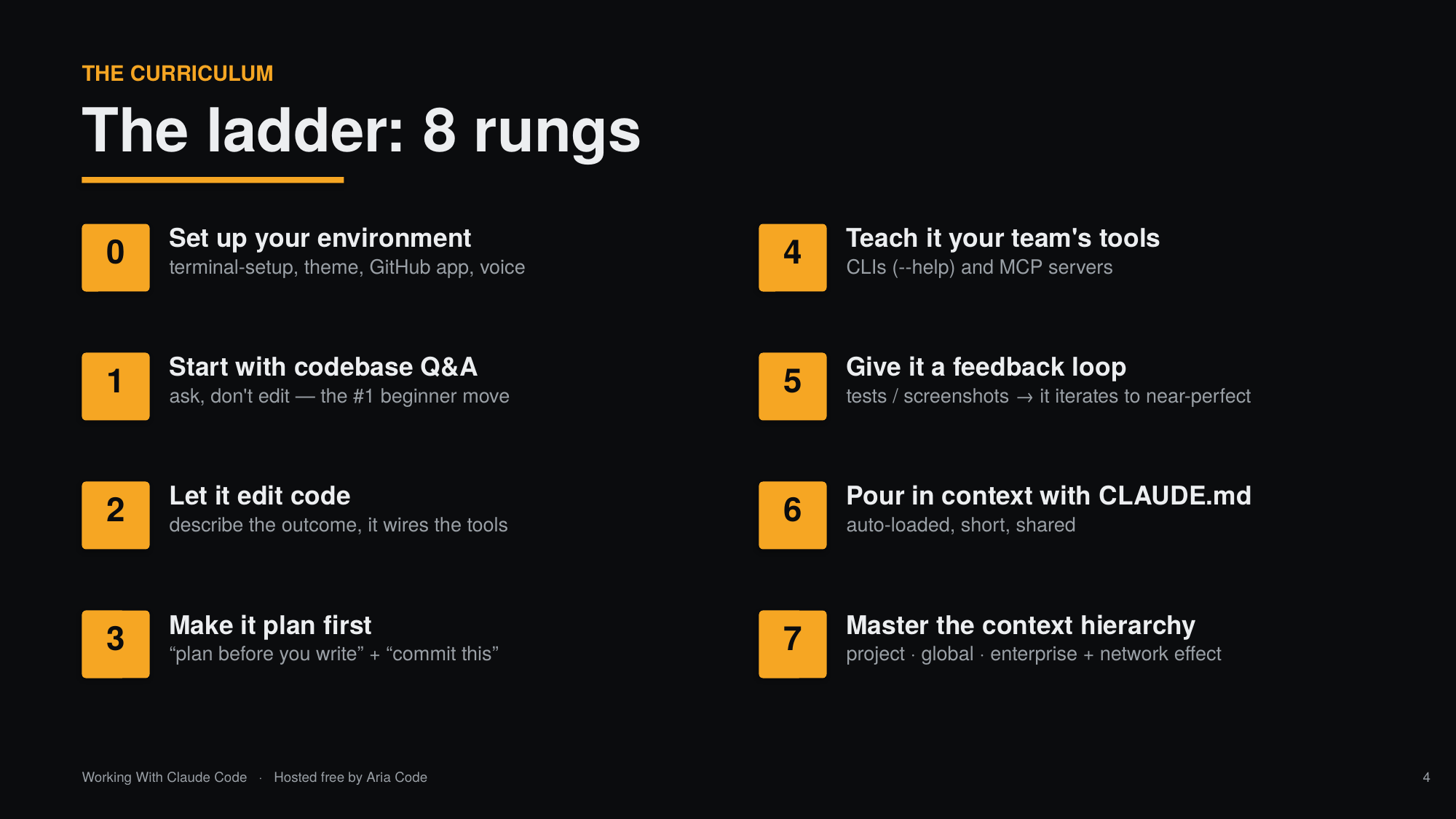

THE CURRICULUM
The ladder: 8 rungs

Set up your environment
terminal-setup, theme, GitHub app, voice
Teach it your team's tools
CLIs (--help) and MCP servers

0
4
Start with codebase Q&A
ask, don't edit — the #1 beginner move
Give it a feedback loop
tests / screenshots → it iterates to near-perfect

1
5
Let it edit code
describe the outcome, it wires the tools
Pour in context with CLAUDE.md
auto-loaded, short, shared

2
6
Make it plan first
“plan before you write” + “commit this”
Master the context hierarchy
project · global · enterprise + network effect

3
7
Working With Claude Code   ·   Hosted free by Aria Code
4